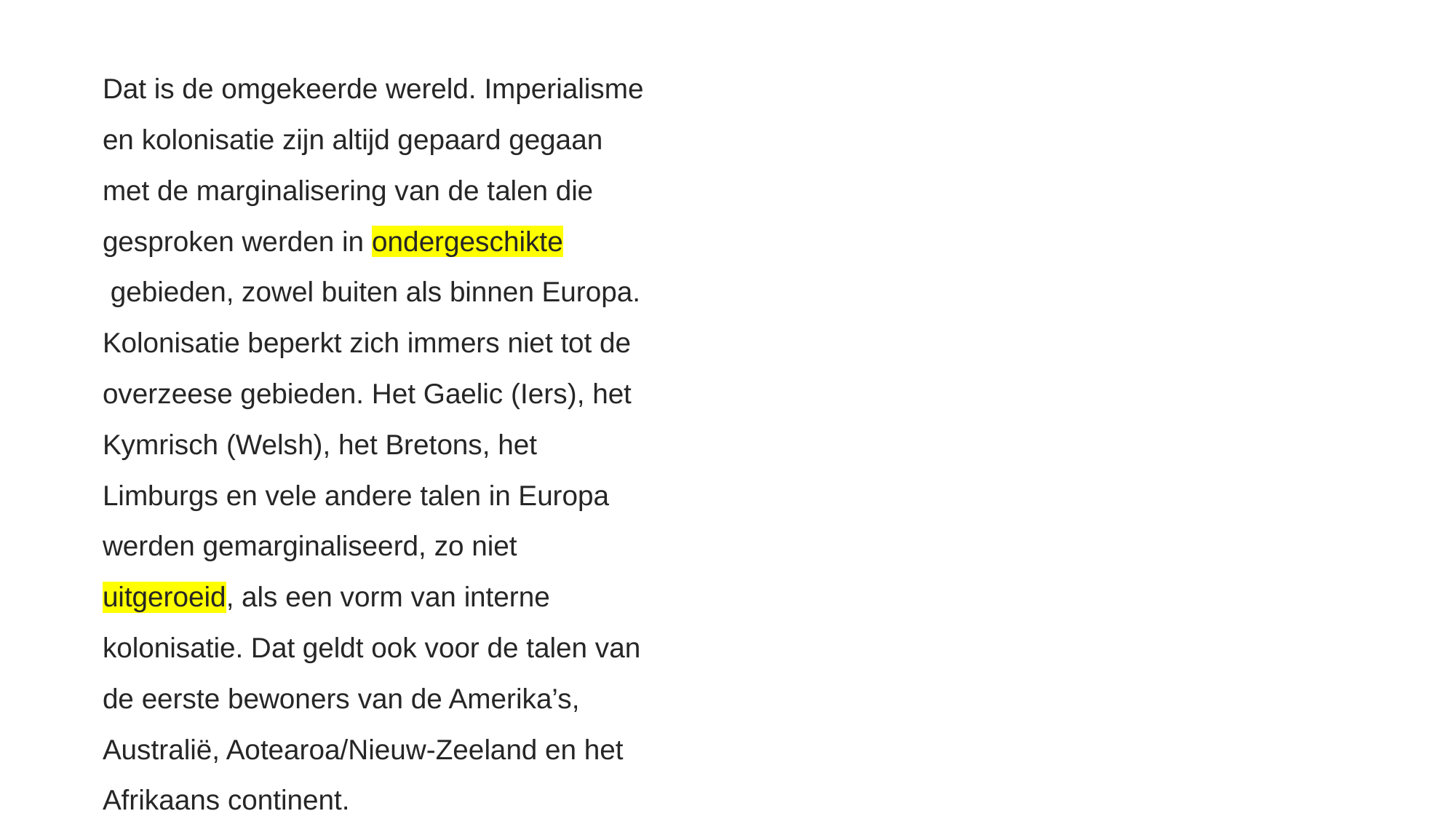

Dat is de omgekeerde wereld. Imperialisme en kolonisatie zijn altijd gepaard gegaan met de marginalisering van de talen die gesproken werden in ondergeschikte  gebieden, zowel buiten als binnen Europa. Kolonisatie beperkt zich immers niet tot de overzeese gebieden. Het Gaelic (Iers), het Kymrisch (Welsh), het Bretons, het Limburgs en vele andere talen in Europa werden gemarginaliseerd, zo niet uitgeroeid, als een vorm van interne kolonisatie. Dat geldt ook voor de talen van de eerste bewoners van de Amerika’s, Australië, Aotearoa/Nieuw-Zeeland en het Afrikaans continent.